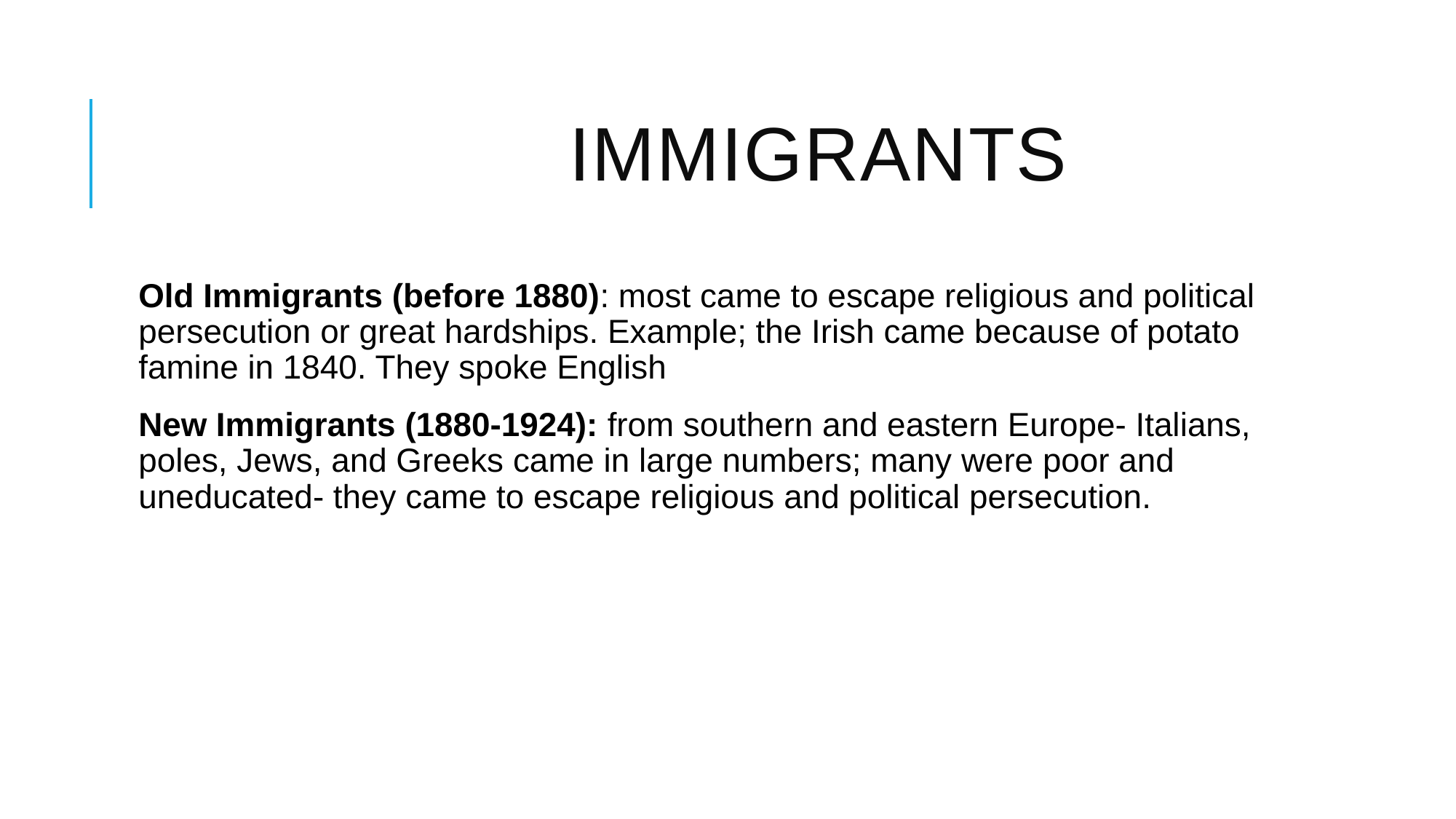

# Immigrants
Old Immigrants (before 1880): most came to escape religious and political persecution or great hardships. Example; the Irish came because of potato famine in 1840. They spoke English
New Immigrants (1880-1924): from southern and eastern Europe- Italians, poles, Jews, and Greeks came in large numbers; many were poor and uneducated- they came to escape religious and political persecution.